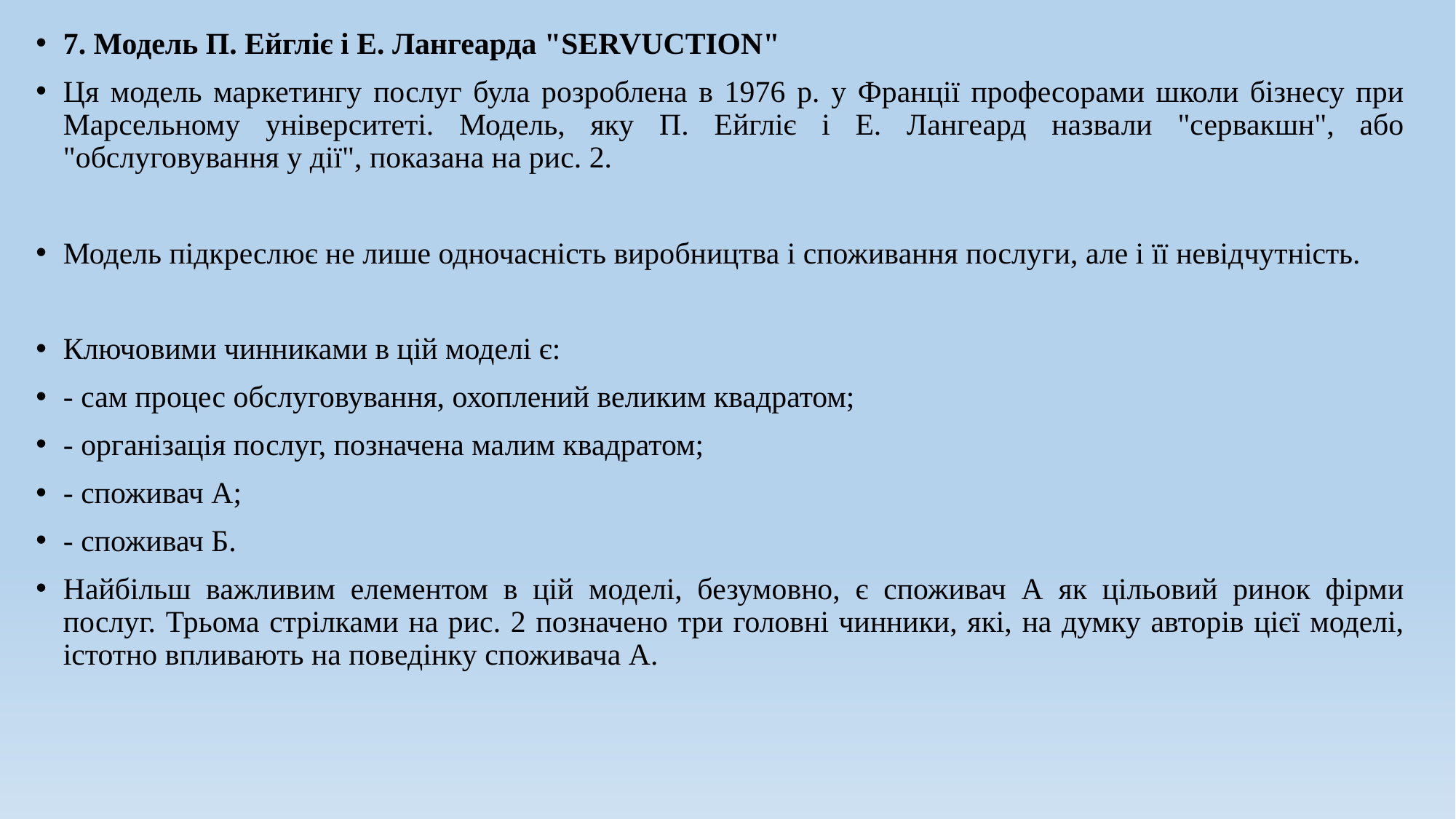

7. Модель П. Ейгліє і Е. Лангеарда "SERVUCTION"
Ця модель маркетингу послуг була розроблена в 1976 р. у Франції професорами школи бізнесу при Марсельному університеті. Модель, яку П. Ейгліє і Е. Лангеард назвали "сервакшн", або "обслуговування у дії", показана на рис. 2.

Модель підкреслює не лише одночасність виробництва і споживання послуги, але і її невідчутність.

Ключовими чинниками в цій моделі є:
- сам процес обслуговування, охоплений великим квадратом;
- організація послуг, позначена малим квадратом;
- споживач А;
- споживач Б.
Найбільш важливим елементом в цій моделі, безумовно, є споживач А як цільовий ринок фірми послуг. Трьома стрілками на рис. 2 позначено три головні чинники, які, на думку авторів цієї моделі, істотно впливають на поведінку споживача А.